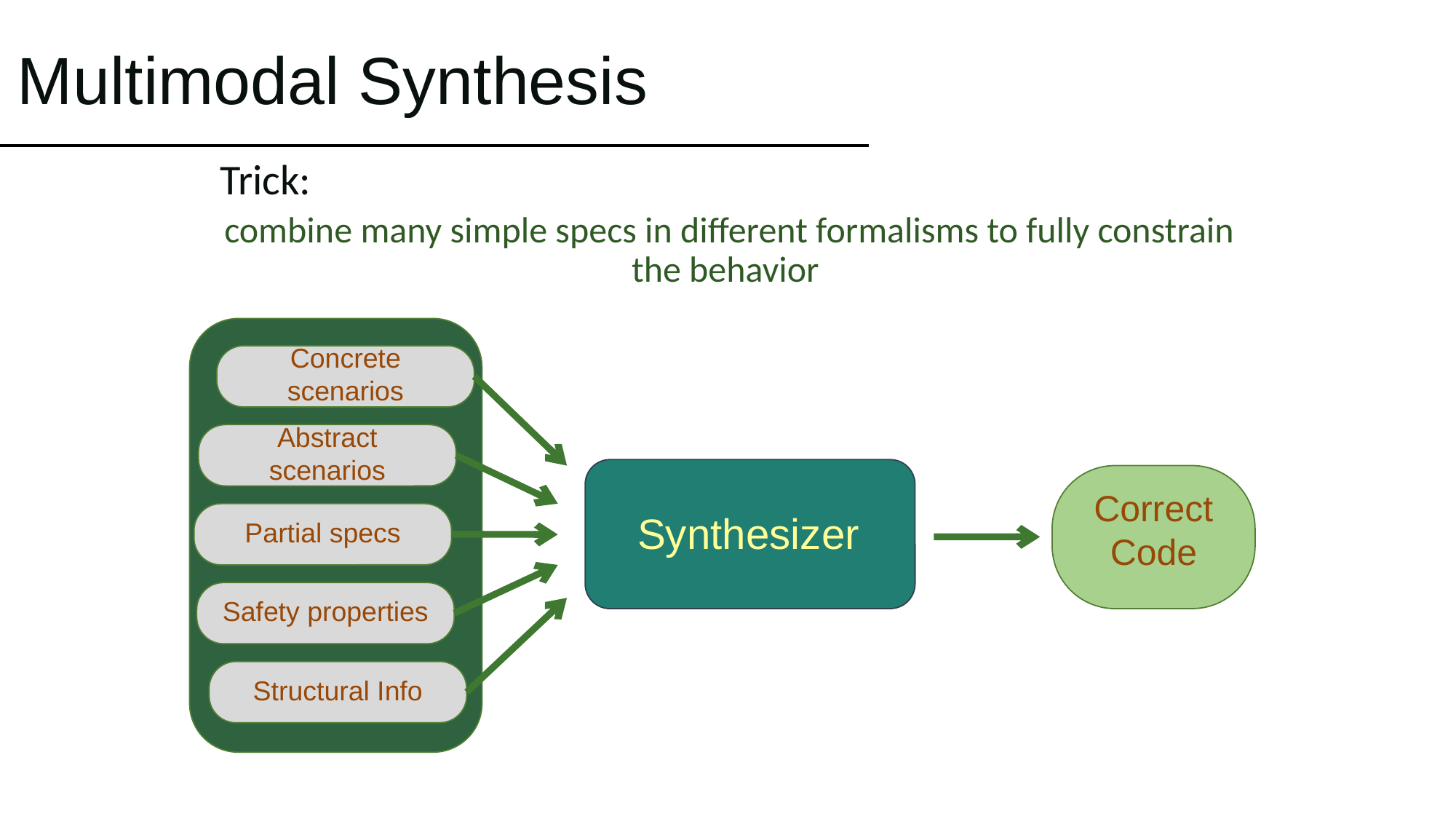

# Multimodal Synthesis
Trick:
combine many simple specs in different formalisms to fully constrain the behavior

Concrete scenarios

Abstract scenarios

Correct Code

Synthesizer
Synthesizer
Partial specs

Safety properties

Structural Info